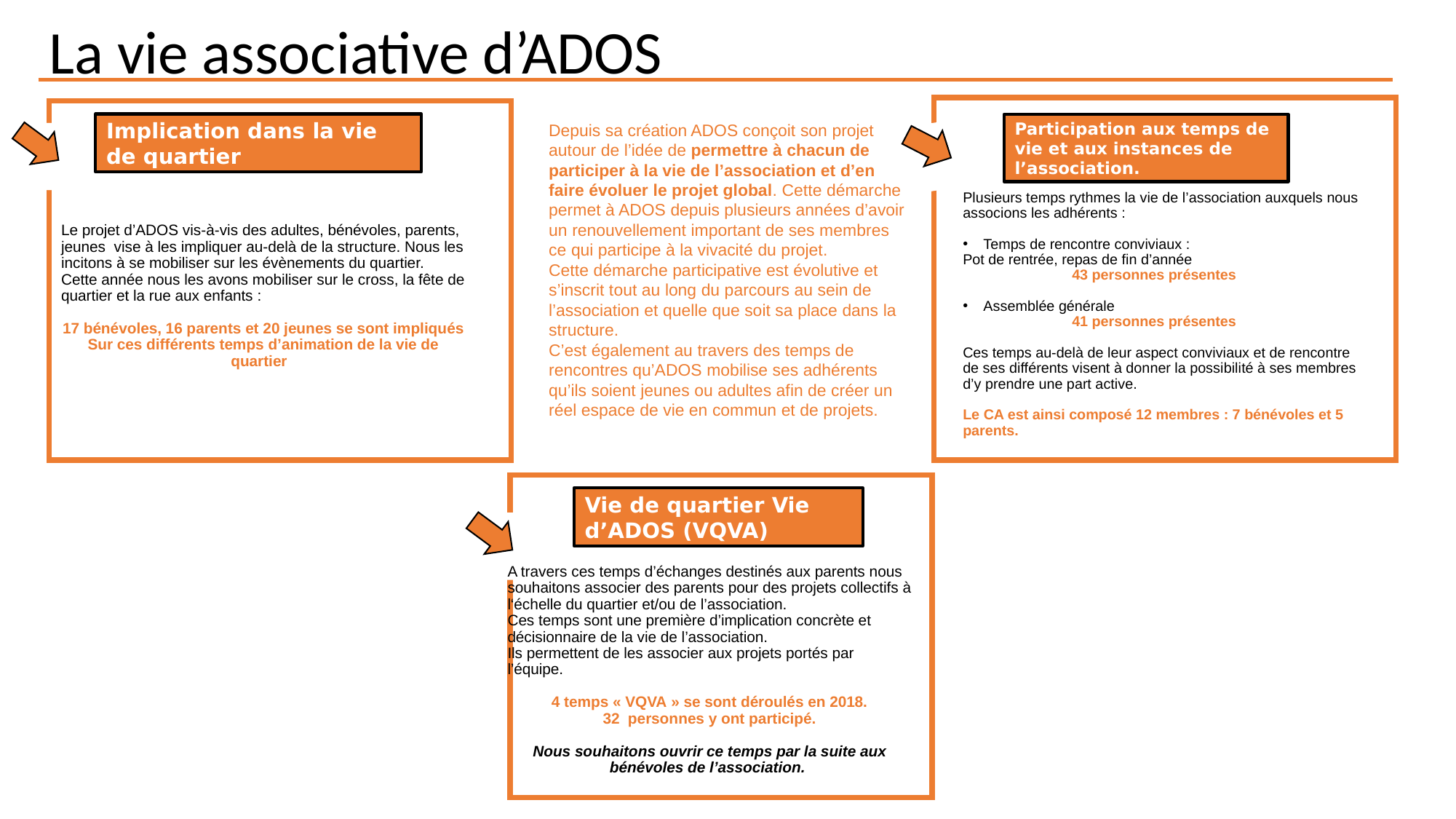

La vie associative d’ADOS

Implication dans la vie de quartier
Depuis sa création ADOS conçoit son projet autour de l’idée de permettre à chacun de participer à la vie de l’association et d’en faire évoluer le projet global. Cette démarche permet à ADOS depuis plusieurs années d’avoir un renouvellement important de ses membres ce qui participe à la vivacité du projet.
Cette démarche participative est évolutive et s’inscrit tout au long du parcours au sein de l’association et quelle que soit sa place dans la structure.
C’est également au travers des temps de rencontres qu’ADOS mobilise ses adhérents qu’ils soient jeunes ou adultes afin de créer un réel espace de vie en commun et de projets.
Participation aux temps de vie et aux instances de l’association.

Plusieurs temps rythmes la vie de l’association auxquels nous associons les adhérents :

Temps de rencontre conviviaux :
Pot de rentrée, repas de fin d’année
	43 personnes présentes

Assemblée générale
	41 personnes présentes

Ces temps au-delà de leur aspect conviviaux et de rencontre de ses différents visent à donner la possibilité à ses membres d’y prendre une part active.

Le CA est ainsi composé 12 membres : 7 bénévoles et 5 parents.

Le projet d’ADOS vis-à-vis des adultes, bénévoles, parents, jeunes  vise à les impliquer au-delà de la structure. Nous les incitons à se mobiliser sur les évènements du quartier.
Cette année nous les avons mobiliser sur le cross, la fête de quartier et la rue aux enfants :

17 bénévoles, 16 parents et 20 jeunes se sont impliqués
Sur ces différents temps d’animation de la vie de quartier

Vie de quartier Vie d’ADOS (VQVA)

A travers ces temps d’échanges destinés aux parents nous souhaitons associer des parents pour des projets collectifs à l‘échelle du quartier et/ou de l’association.
Ces temps sont une première d’implication concrète et décisionnaire de la vie de l’association.
Ils permettent de les associer aux projets portés par l’équipe.

4 temps « VQVA » se sont déroulés en 2018.
32  personnes y ont participé.

Nous souhaitons ouvrir ce temps par la suite aux bénévoles de l’association.